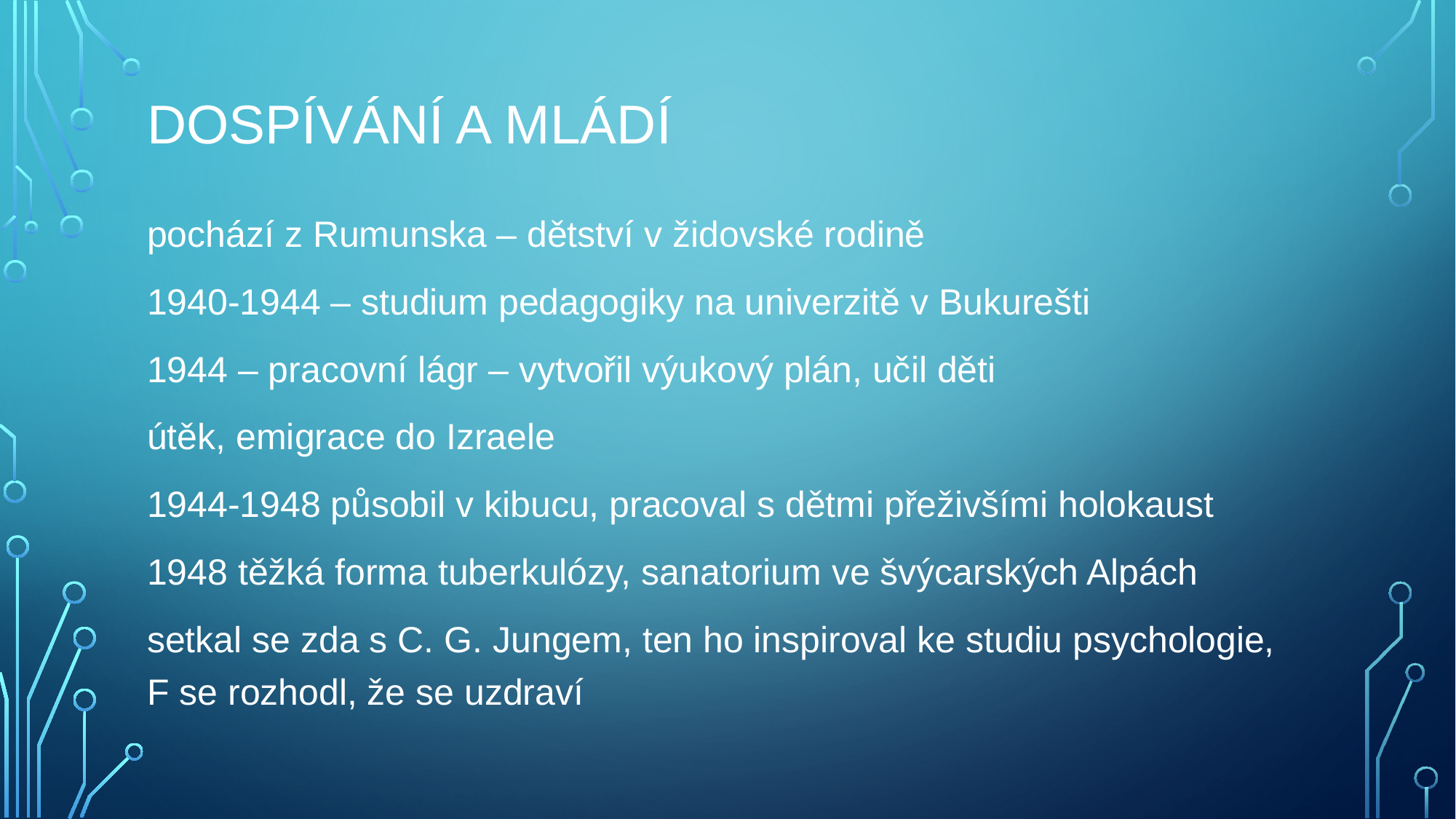

# Dospívání a Mládí
pochází z Rumunska – dětství v židovské rodině
1940-1944 – studium pedagogiky na univerzitě v Bukurešti
1944 – pracovní lágr – vytvořil výukový plán, učil děti
útěk, emigrace do Izraele
1944-1948 působil v kibucu, pracoval s dětmi přeživšími holokaust
1948 těžká forma tuberkulózy, sanatorium ve švýcarských Alpách
setkal se zda s C. G. Jungem, ten ho inspiroval ke studiu psychologie, F se rozhodl, že se uzdraví